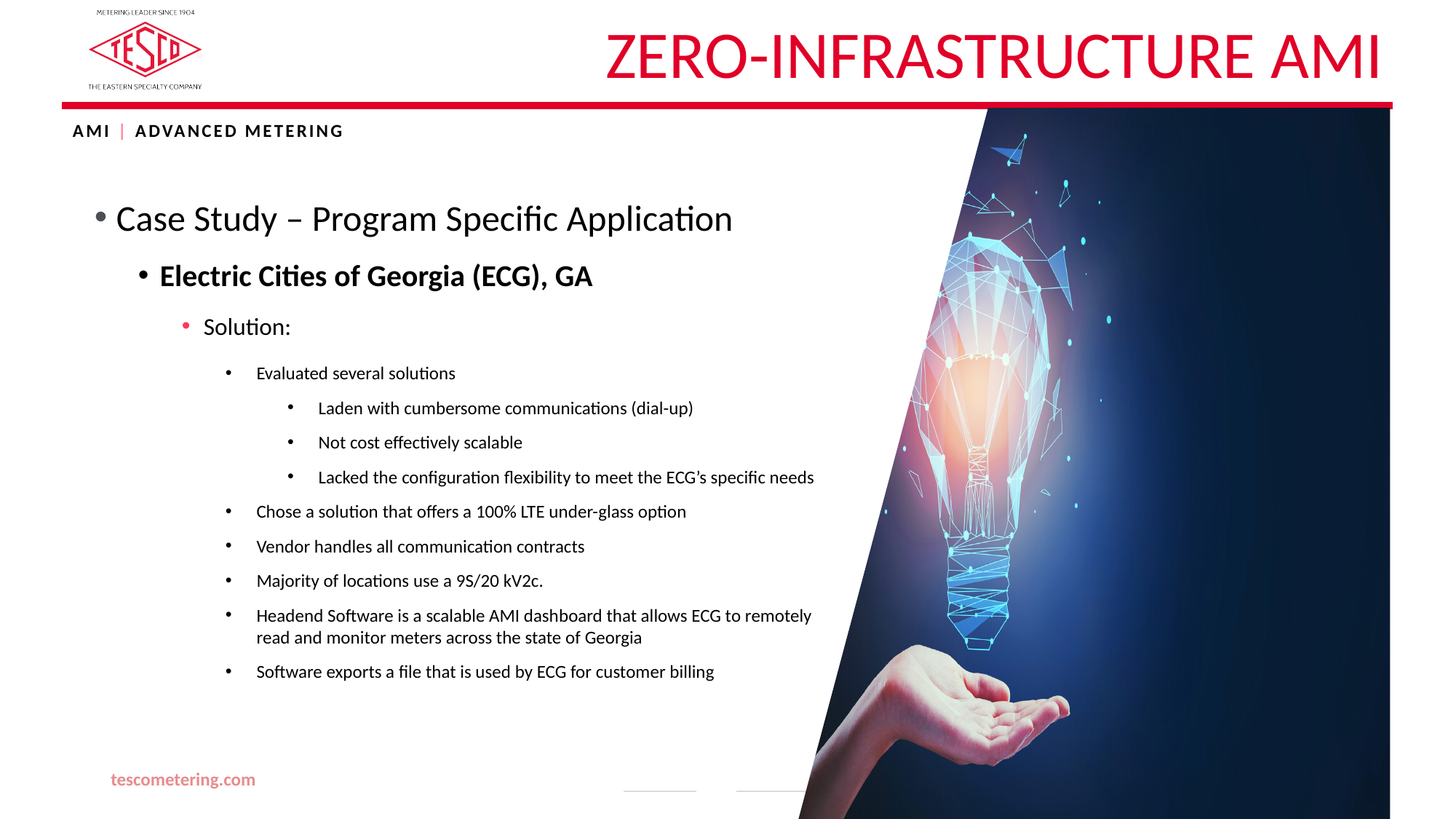

# Zero-Infrastructure AMI

AMI | ADVANCED METERING
Case Study – Program Specific Application
Electric Cities of Georgia (ECG), GA
Solution:
Evaluated several solutions
Laden with cumbersome communications (dial-up)
Not cost effectively scalable
Lacked the configuration flexibility to meet the ECG’s specific needs
Chose a solution that offers a 100% LTE under-glass option
Vendor handles all communication contracts
Majority of locations use a 9S/20 kV2c.
Headend Software is a scalable AMI dashboard that allows ECG to remotely read and monitor meters across the state of Georgia
Software exports a file that is used by ECG for customer billing

tescometering.com
43